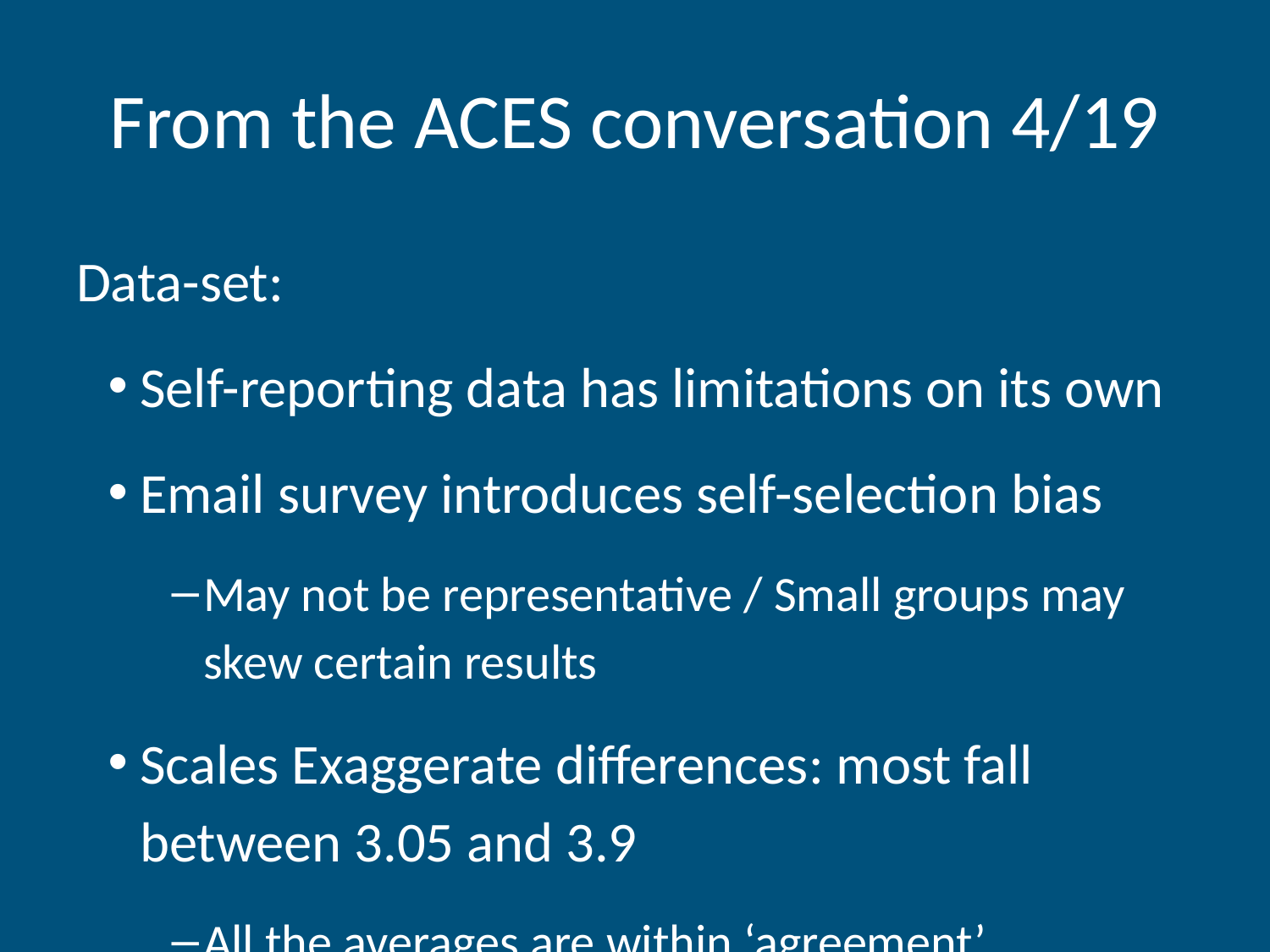

# From the ACES conversation 4/19
Data-set:
Self-reporting data has limitations on its own
Email survey introduces self-selection bias
May not be representative / Small groups may skew certain results
Scales Exaggerate differences: most fall between 3.05 and 3.9
All the averages are within ‘agreement’